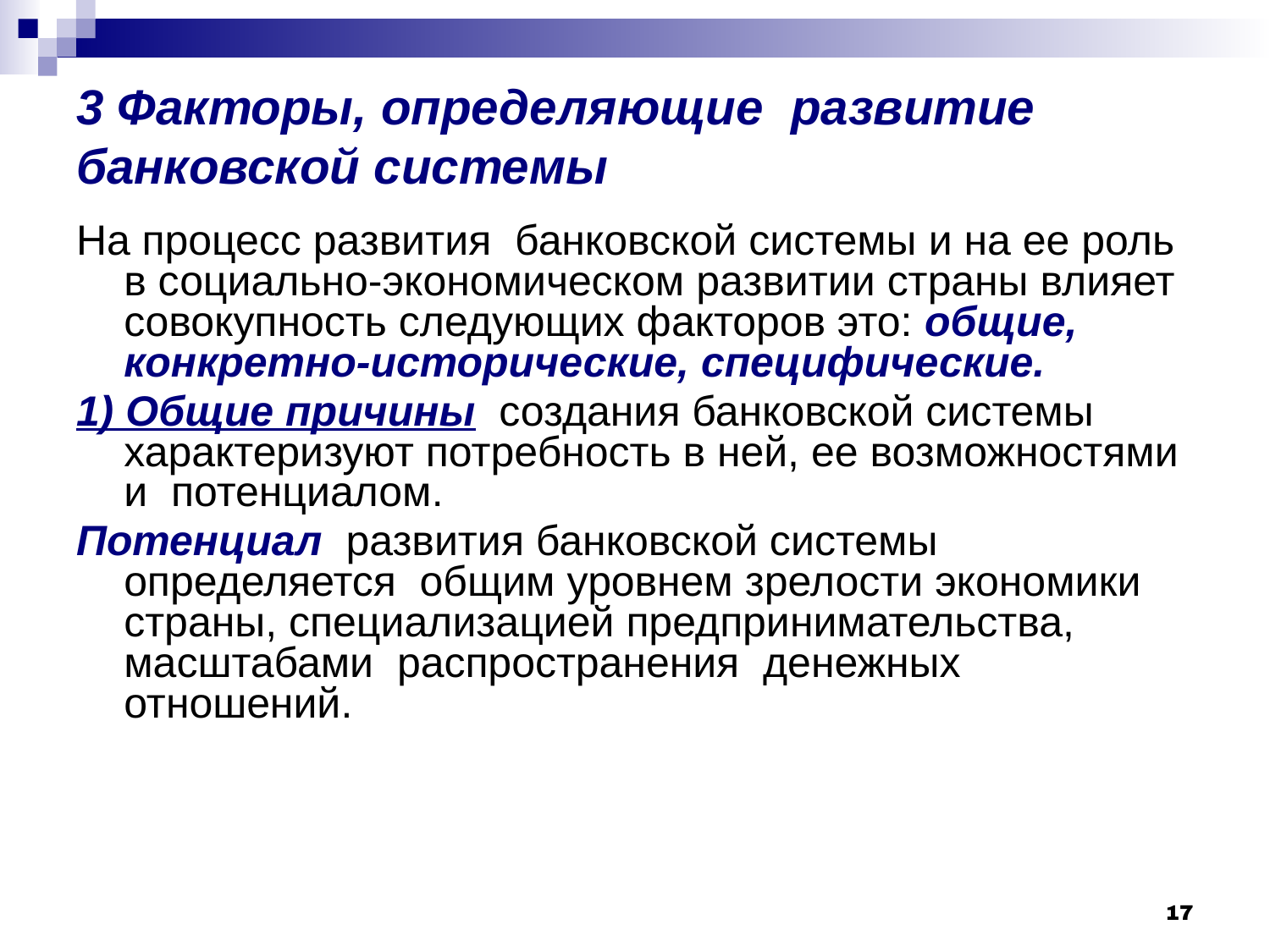

# 3 Факторы, определяющие  развитие банковской системы
На процесс развития  банковской системы и на ее роль  в социально-экономическом развитии страны влияет совокупность следующих факторов это: общие, конкретно-исторические, специфические.
1) Общие причины  создания банковской системы  характеризуют потребность в ней, ее возможностями  и  потенциалом.
Потенциал  развития банковской системы определяется  общим уровнем зрелости экономики страны, специализацией предпринимательства, масштабами  распространения  денежных отношений.
17